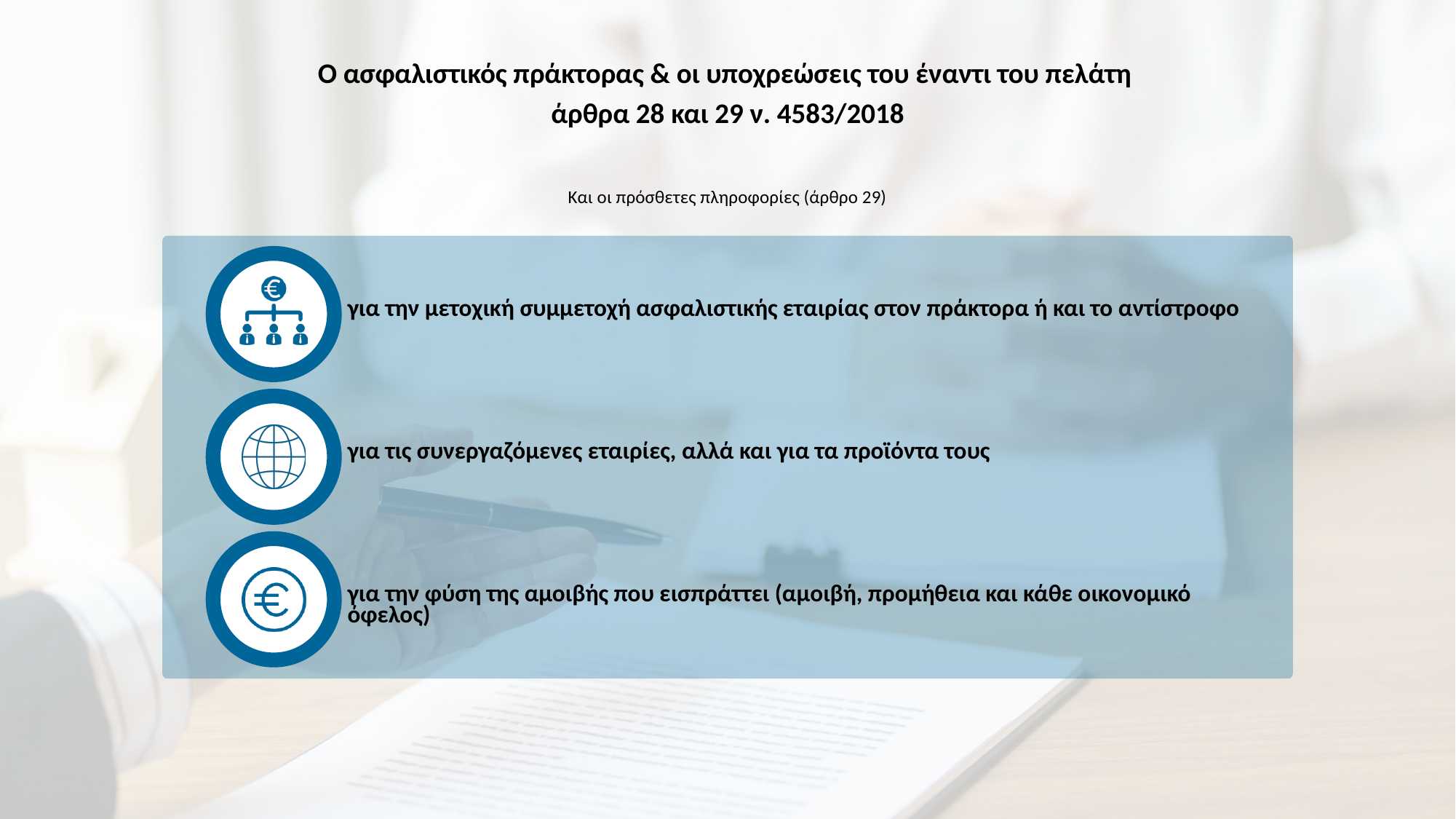

Ο ασφαλιστικός πράκτορας & οι υποχρεώσεις του έναντι του πελάτη
άρθρα 28 και 29 ν. 4583/2018
Και οι πρόσθετες πληροφορίες (άρθρο 29)

για την μετοχική συμμετοχή ασφαλιστικής εταιρίας στον πράκτορα ή και το αντίστροφο

για τις συνεργαζόμενες εταιρίες, αλλά και για τα προϊόντα τους

για την φύση της αμοιβής που εισπράττει (αμοιβή, προμήθεια και κάθε οικονομικό όφελος)